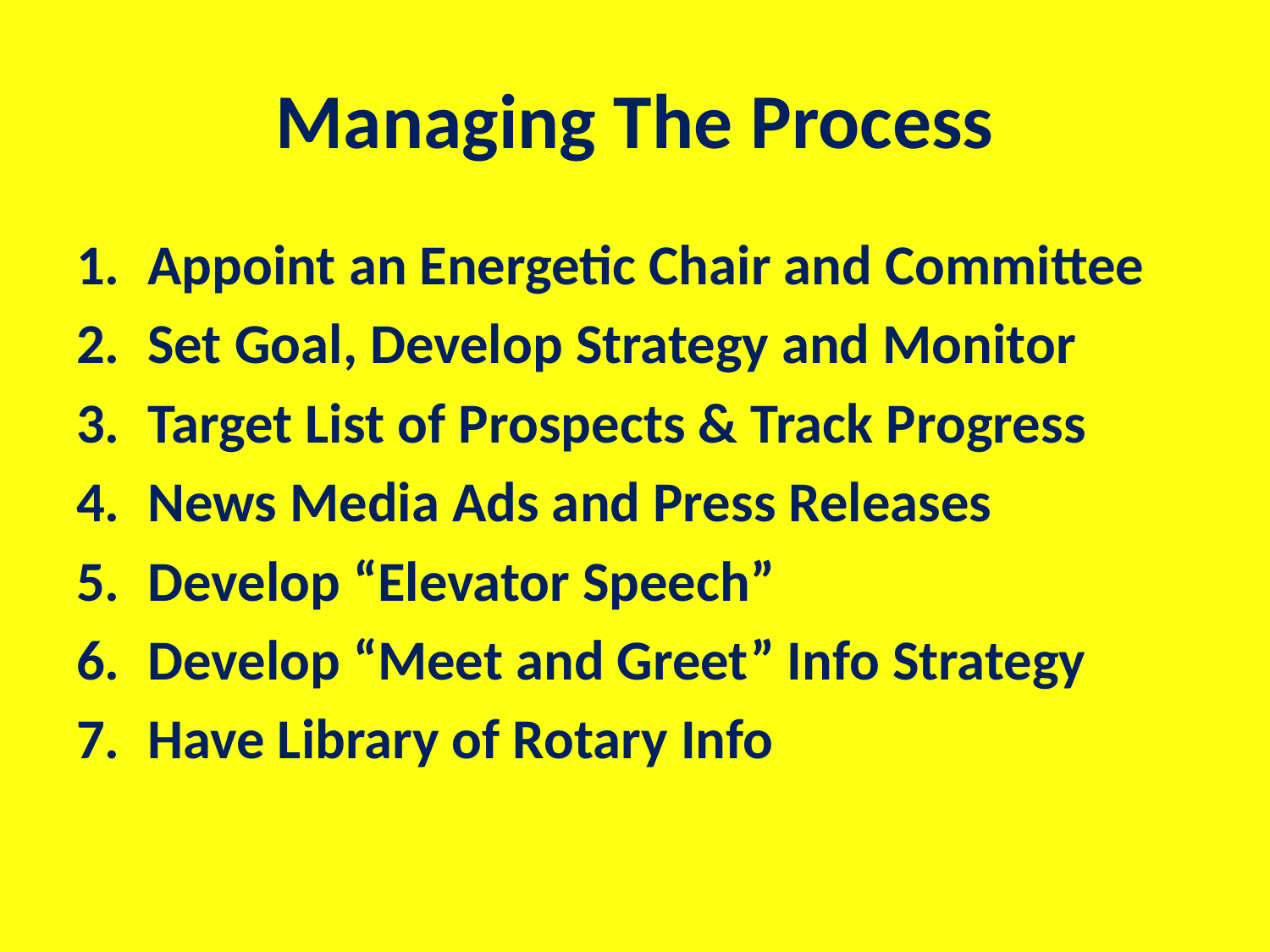

# Managing The Process
Appoint an Energetic Chair and Committee
Set Goal, Develop Strategy and Monitor
Target List of Prospects & Track Progress
News Media Ads and Press Releases
Develop “Elevator Speech”
Develop “Meet and Greet” Info Strategy
Have Library of Rotary Info